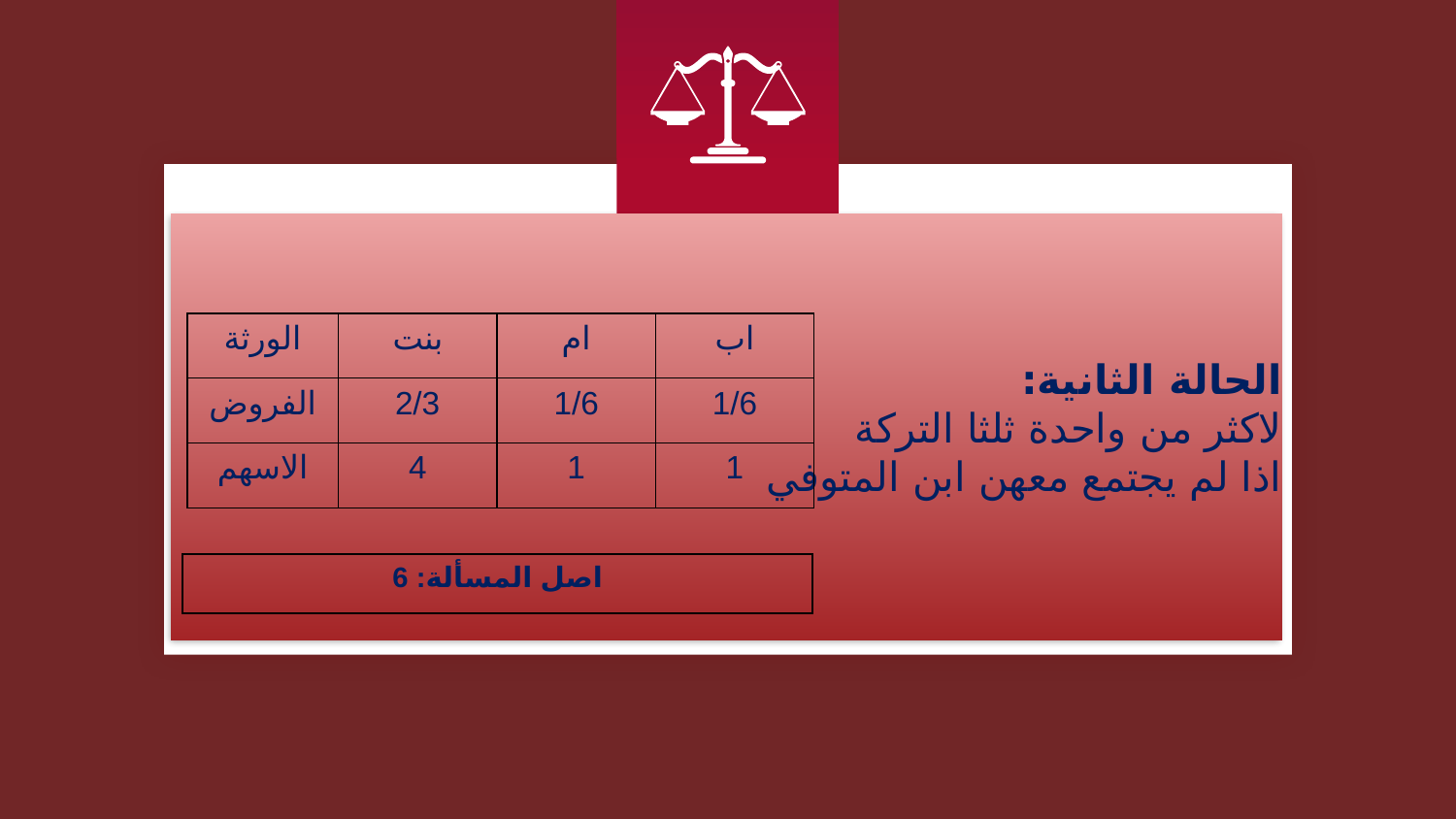

# الحالة الثانية: لاكثر من واحدة ثلثا التركة اذا لم يجتمع معهن ابن المتوفي
| الورثة | بنت | ام | اب |
| --- | --- | --- | --- |
| الفروض | 2/3 | 1/6 | 1/6 |
| الاسهم | 4 | 1 | 1 |
| اصل المسألة: 6 |
| --- |